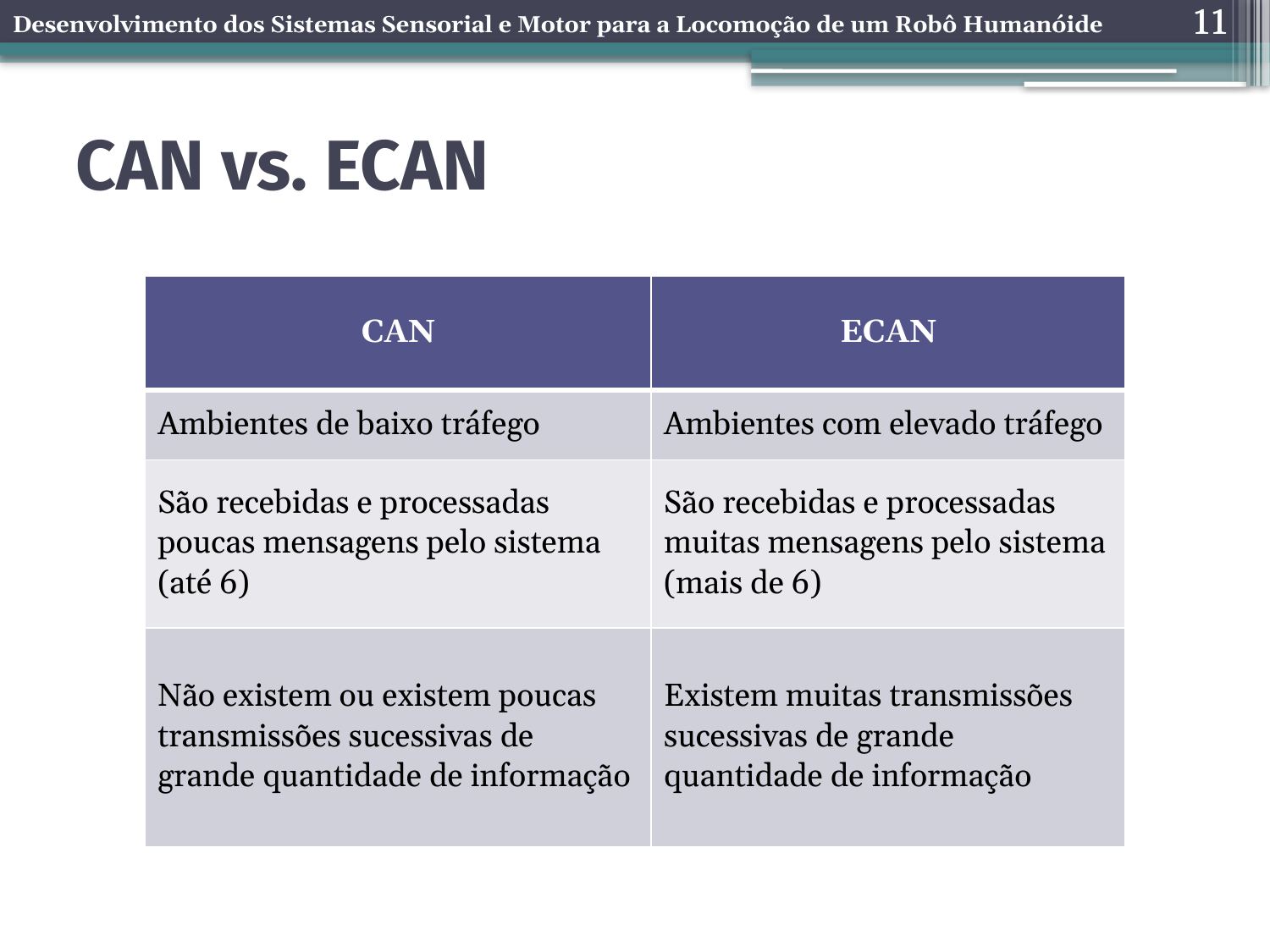

Desenvolvimento dos Sistemas Sensorial e Motor para a Locomoção de um Robô Humanóide
11
# CAN vs. ECAN
| CAN | ECAN |
| --- | --- |
| Ambientes de baixo tráfego | Ambientes com elevado tráfego |
| São recebidas e processadas poucas mensagens pelo sistema (até 6) | São recebidas e processadas muitas mensagens pelo sistema (mais de 6) |
| Não existem ou existem poucas transmissões sucessivas de grande quantidade de informação | Existem muitas transmissões sucessivas de grande quantidade de informação |